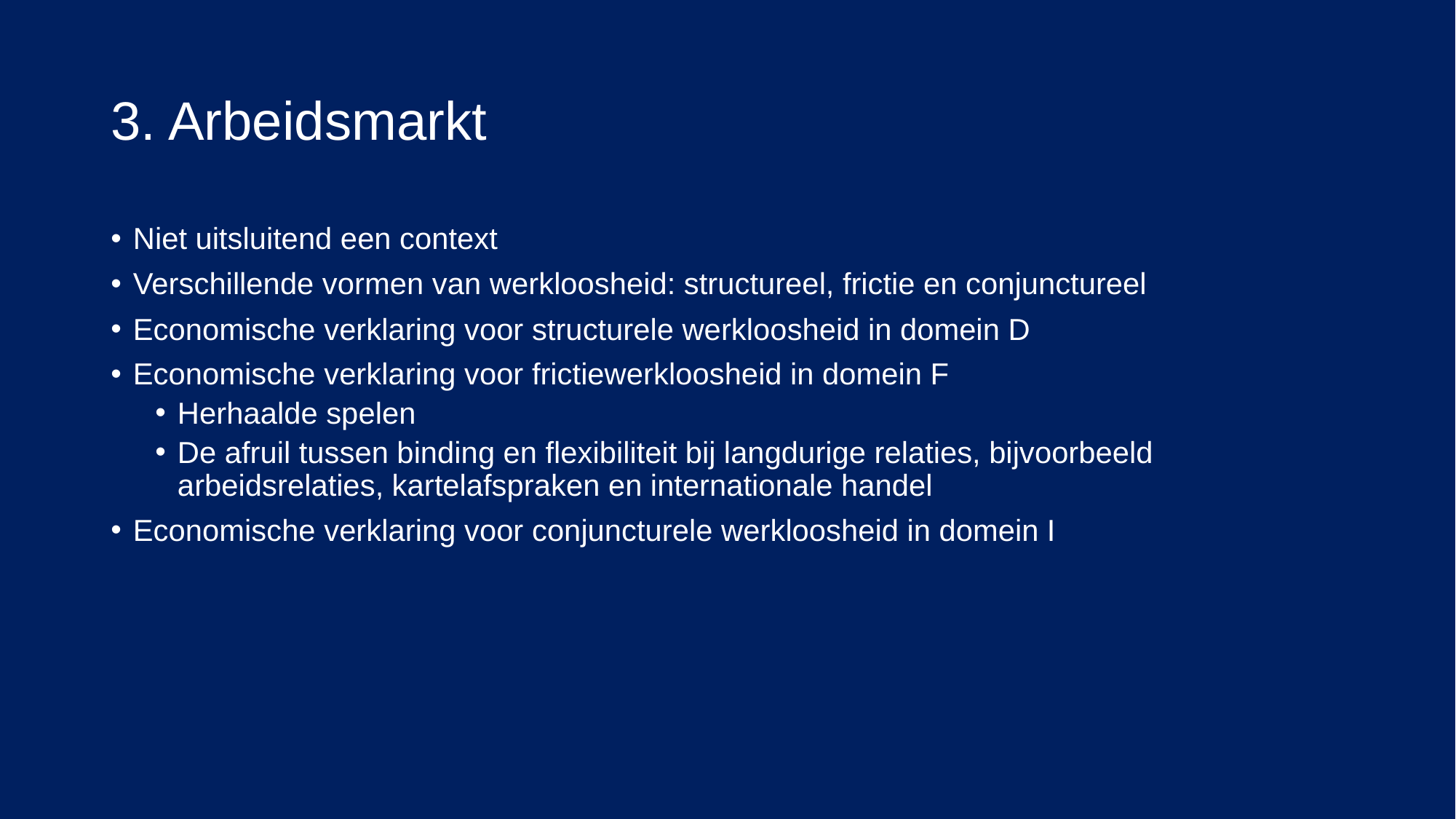

# 3. Arbeidsmarkt
Niet uitsluitend een context
Verschillende vormen van werkloosheid: structureel, frictie en conjunctureel
Economische verklaring voor structurele werkloosheid in domein D
Economische verklaring voor frictiewerkloosheid in domein F
Herhaalde spelen
De afruil tussen binding en flexibiliteit bij langdurige relaties, bijvoorbeeld arbeidsrelaties, kartelafspraken en internationale handel
Economische verklaring voor conjuncturele werkloosheid in domein I